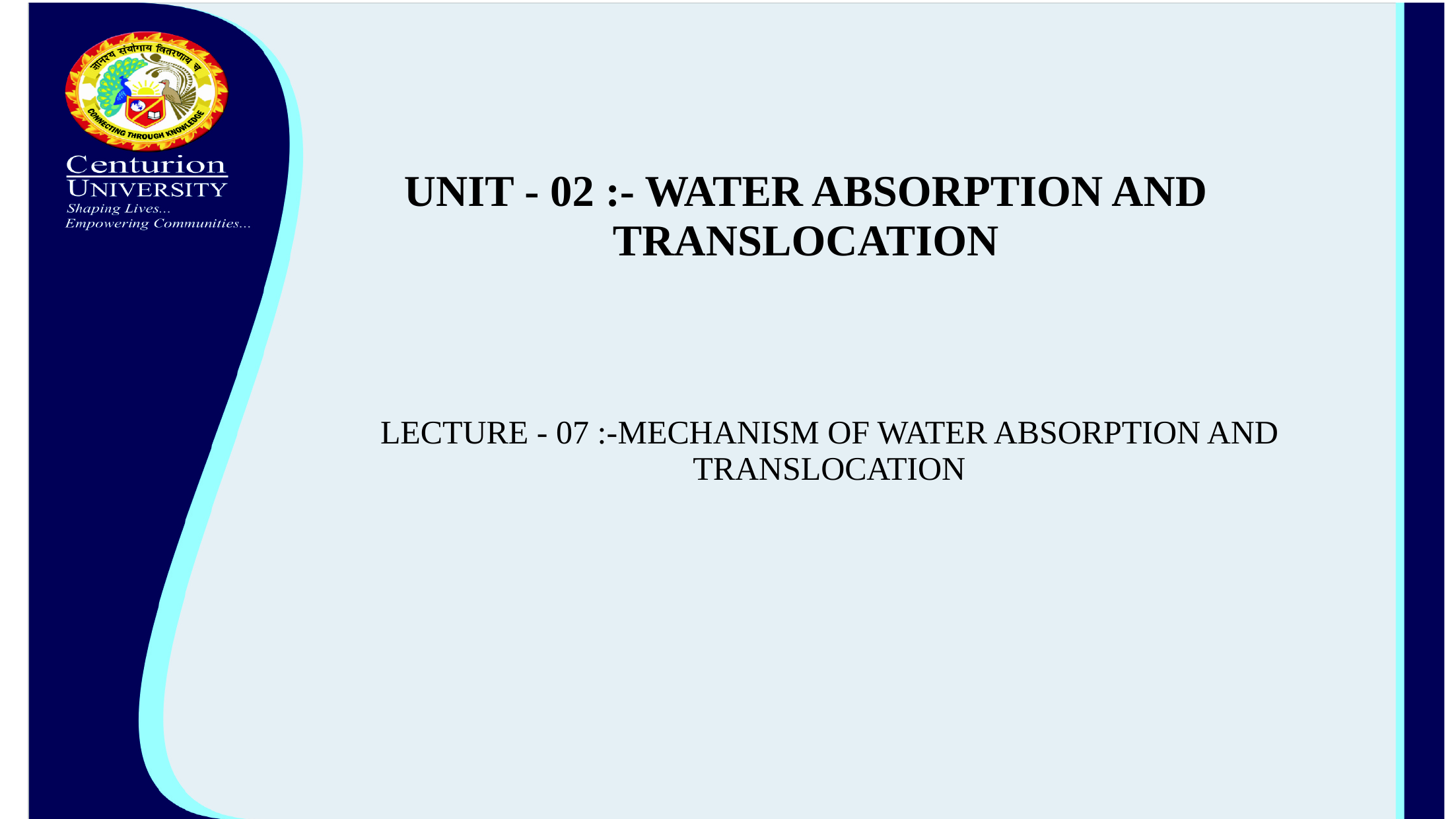

# UNIT - 02 :- WATER ABSORPTION AND TRANSLOCATION
LECTURE - 07 :-MECHANISM OF WATER ABSORPTION AND TRANSLOCATION